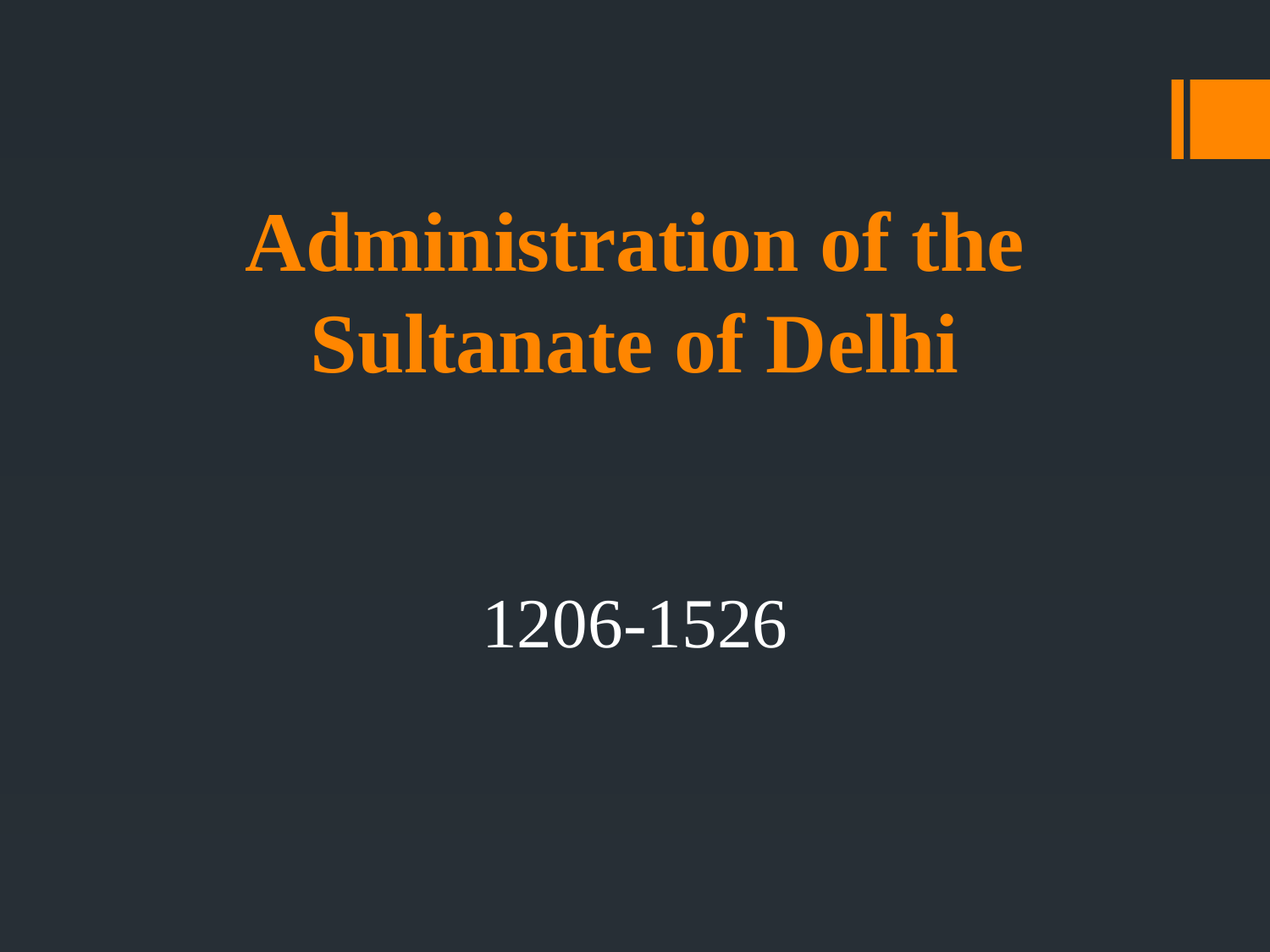

# Administration of the Sultanate of Delhi
1206-1526